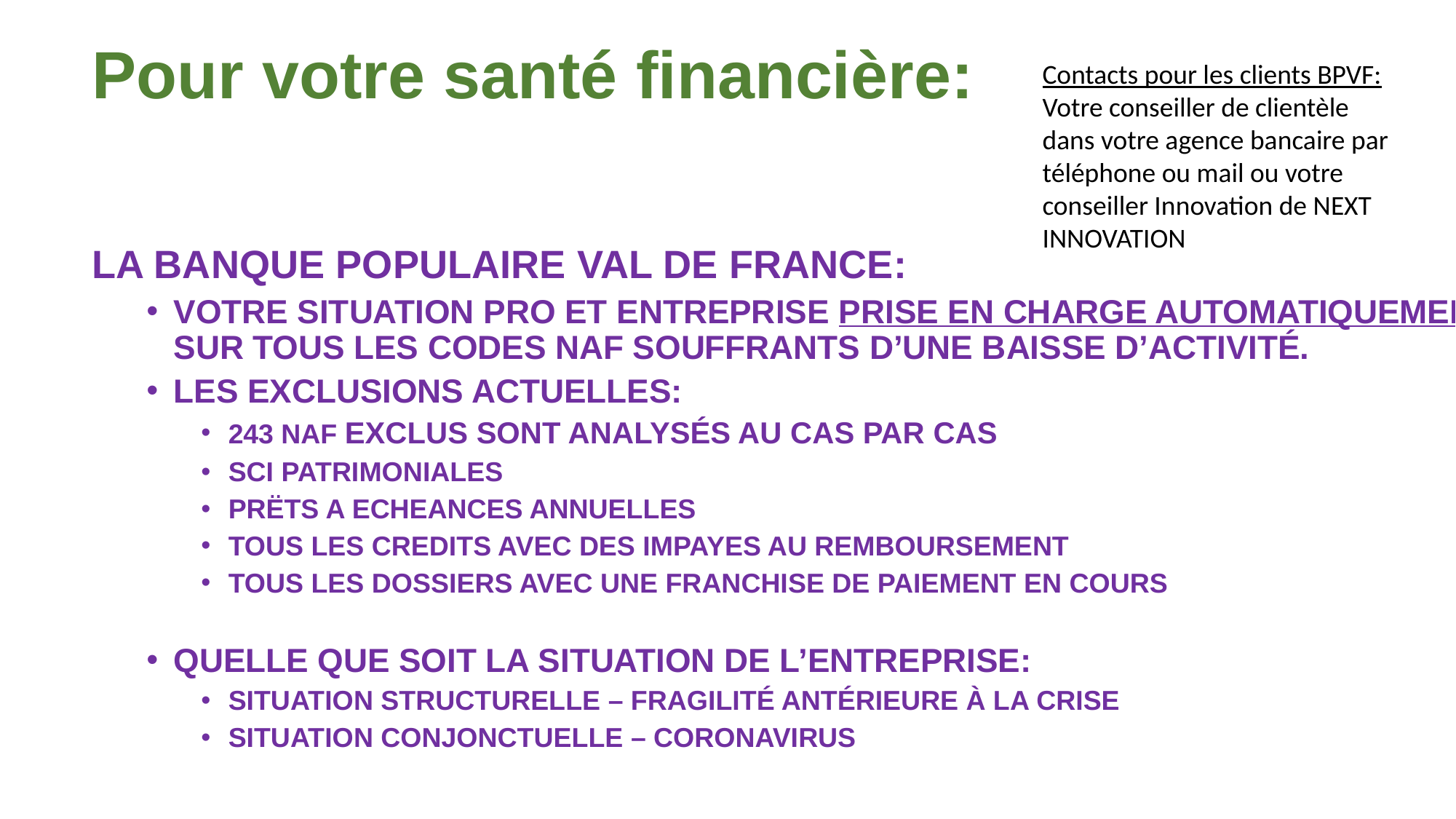

# Pour votre santé financière:
Contacts pour les clients BPVF:
Votre conseiller de clientèle dans votre agence bancaire par téléphone ou mail ou votre conseiller Innovation de NEXT INNOVATION
la BANQUE POPULAIRE VAL DE FRANCE:
Votre situation pro et entreprise prise en charge automatiquement sur tous les codes NAF souffrants d’une baisse d’activité.
Les exclusions actuelles:
243 NAF exclus sont analysés au cas par cas
SCI PATRIMONIALES
PRËTS A ECHEANCES ANNUELLES
TOUS LES CREDITS AVEC DES IMPAYES AU REMBOURSEMENT
TOUS LES DOSSIERS AVEC UNE FRANCHISE DE PAIEMENT EN COURS

Quelle que soit la situation de l’entreprise:
SITUATION STRUCTURELLE – Fragilité antérieure à la crise
SITUATION CONJONCTUELLE – Coronavirus